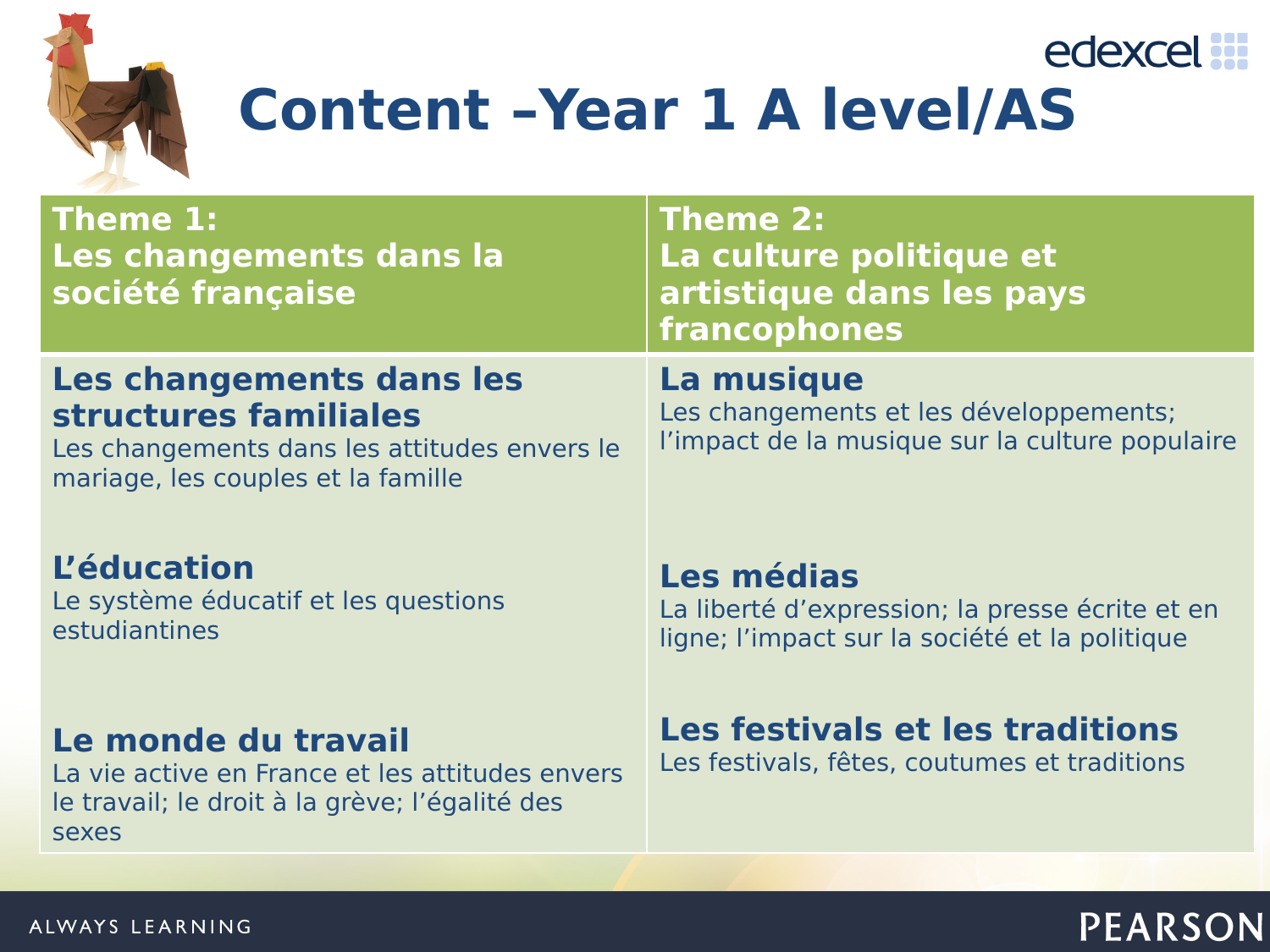

# Content –Year 1 A level/AS
| Theme 1: Les changements dans la société française | Theme 2: La culture politique et artistique dans les pays francophones |
| --- | --- |
| Les changements dans les structures familiales Les changements dans les attitudes envers le mariage, les couples et la famille L’éducation Le système éducatif et les questions estudiantines Le monde du travail La vie active en France et les attitudes envers le travail; le droit à la grève; l’égalité des sexes | La musique Les changements et les développements; l’impact de la musique sur la culture populaire Les médias La liberté d’expression; la presse écrite et en ligne; l’impact sur la société et la politique Les festivals et les traditions Les festivals, fêtes, coutumes et traditions |